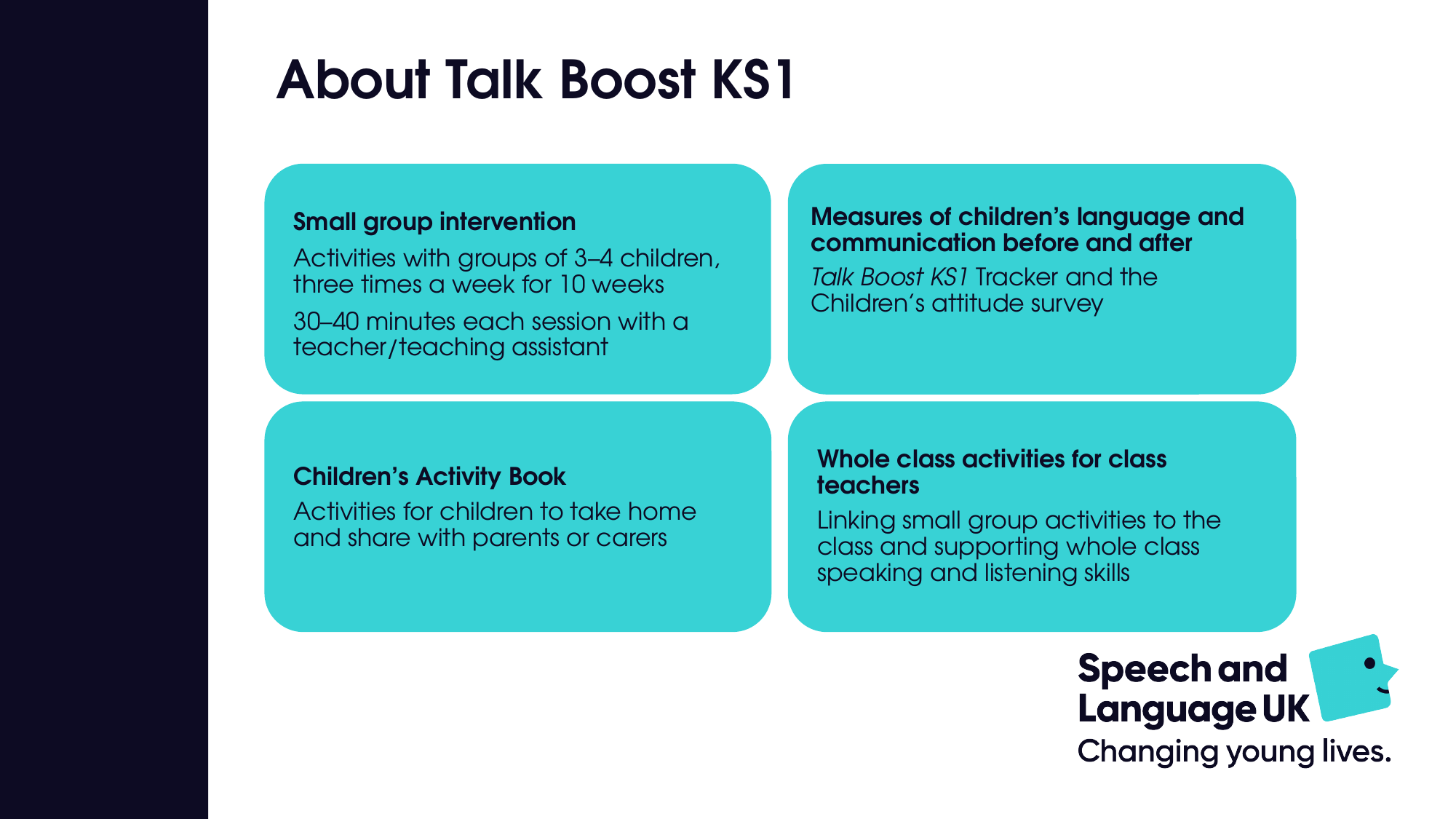

About Talk Boost KS1

Small group intervention
Activities with groups of 3–4 children, three times a week for 10 weeks
30–40 minutes each session with a teacher/teaching assistant

Measures of children’s language and communication before and after
Talk Boost KS1 Tracker and the Children’s attitude survey

Children’s Activity Book
Activities for children to take home and share with parents or carers

Whole class activities for class teachers
Linking small group activities to the class and supporting whole class speaking and listening skills